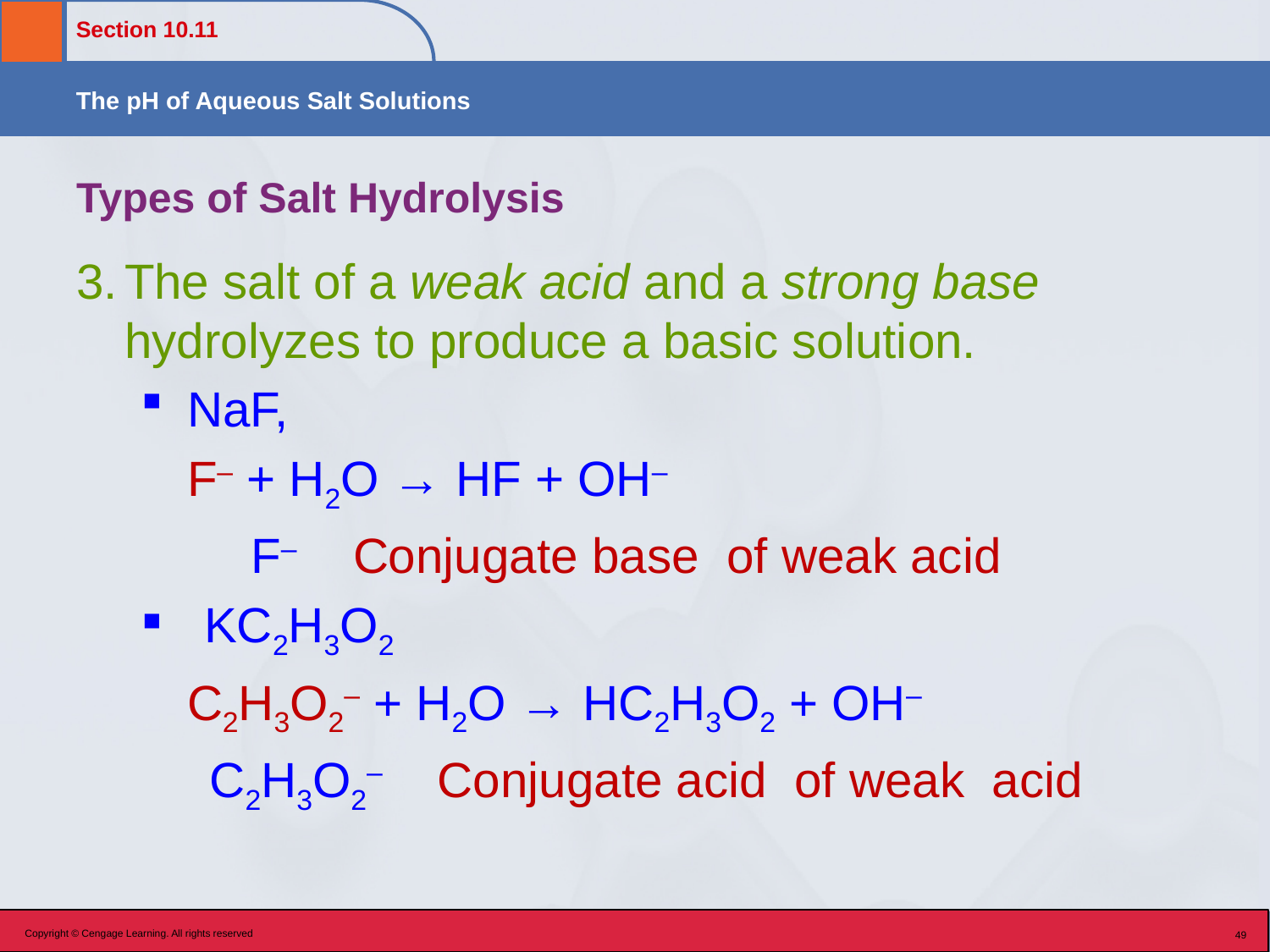

# Types of Salt Hydrolysis
The salt of a weak acid and a strong base hydrolyzes to produce a basic solution.
NaF,
	F– + H2O → HF + OH–
        F–       Conjugate base  of weak acid
KC2H3O2
	C2H3O2– + H2O → HC2H3O2 + OH–
     C2H3O2–    Conjugate acid  of weak  acid

Copyright © Cengage Learning. All rights reserved
49